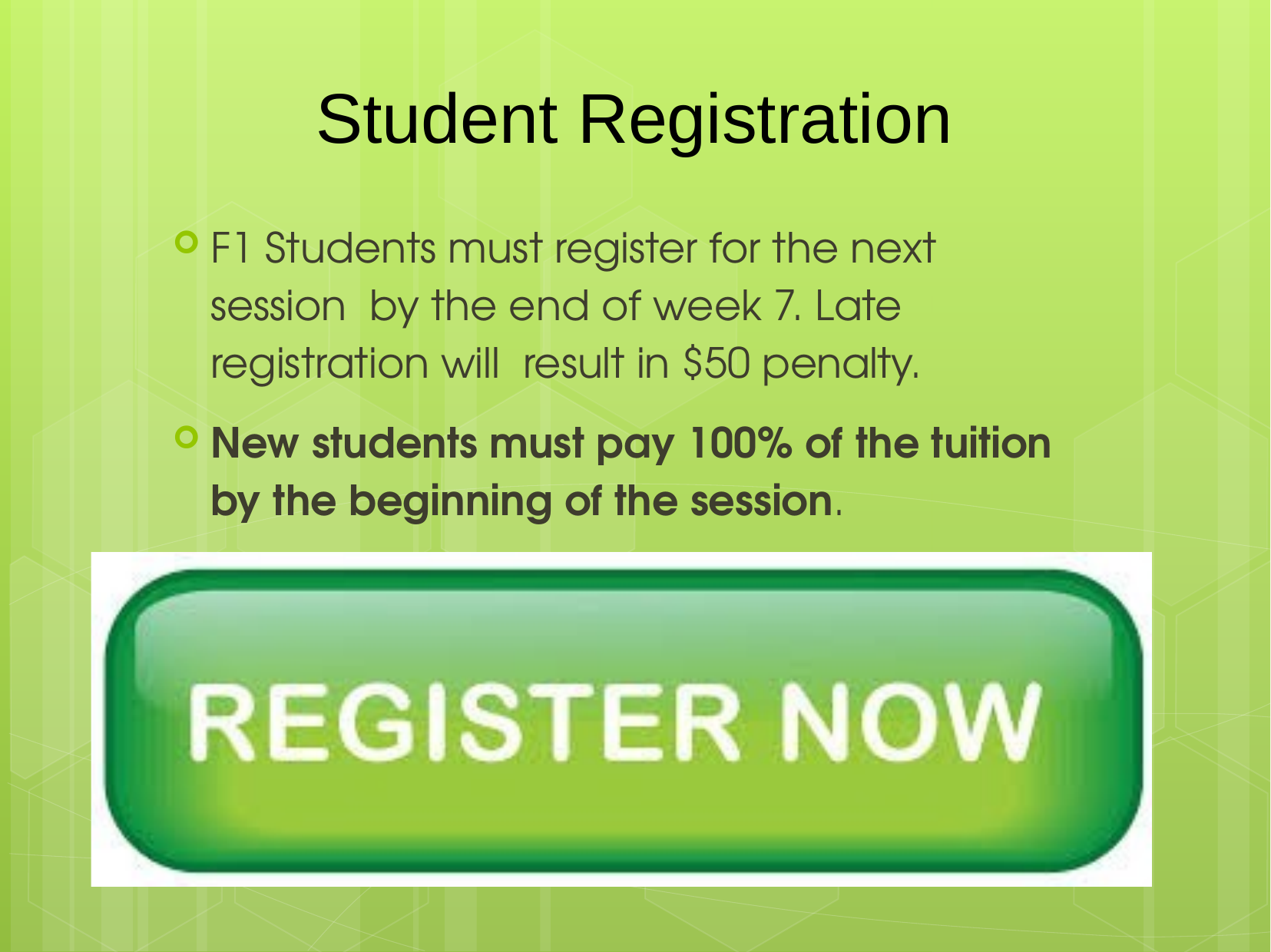

# Student Registration
F1 Students must register for the next session  by the end of week 7. Late registration will  result in $50 penalty.
New students must pay 100% of the tuition by the beginning of the session.